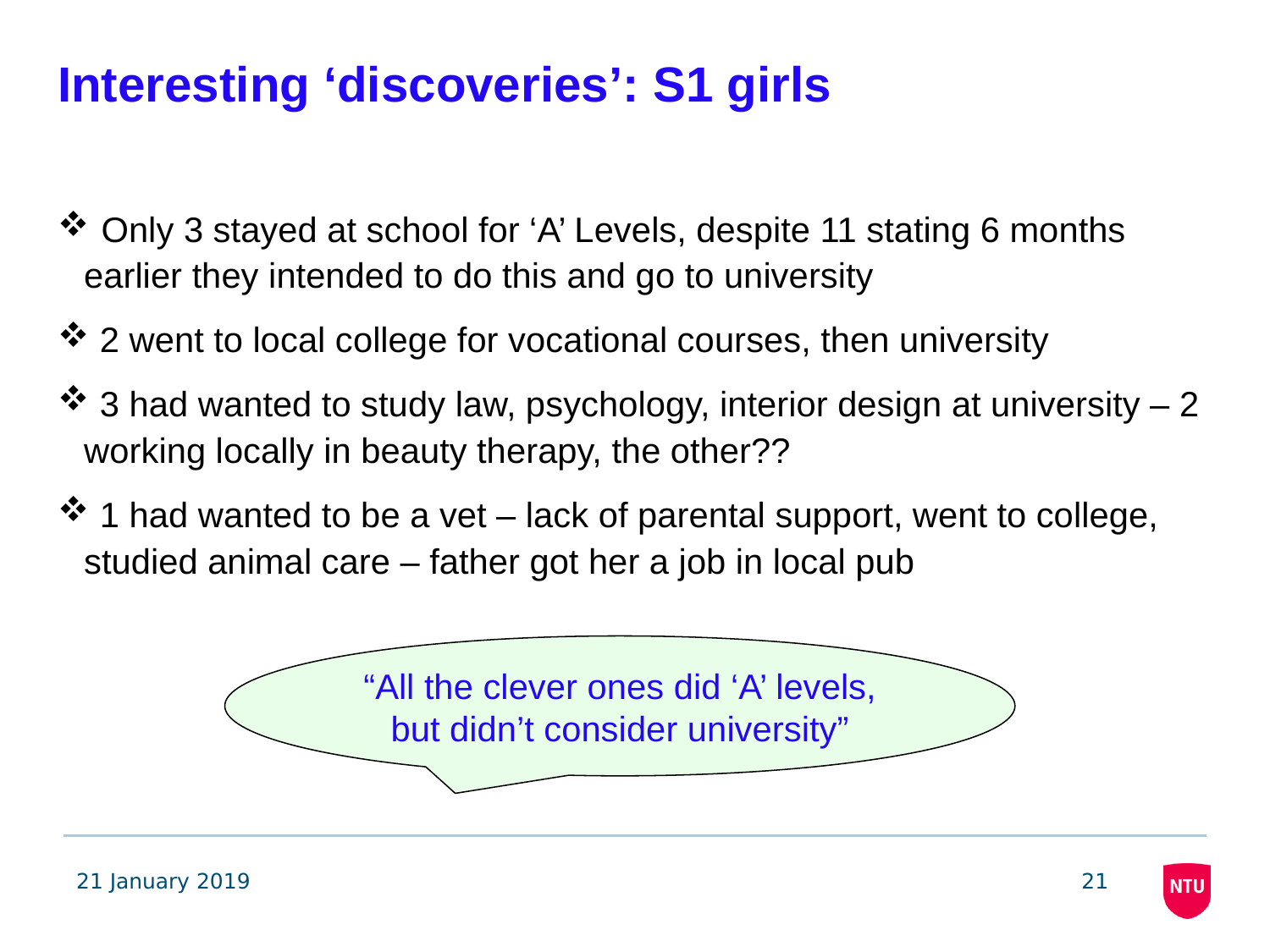

# Interesting ‘discoveries’: S1 girls
 Only 3 stayed at school for ‘A’ Levels, despite 11 stating 6 months earlier they intended to do this and go to university
 2 went to local college for vocational courses, then university
 3 had wanted to study law, psychology, interior design at university – 2 working locally in beauty therapy, the other??
 1 had wanted to be a vet – lack of parental support, went to college, studied animal care – father got her a job in local pub

“All the clever ones did ‘A’ levels, but didn’t consider university”
21 January 2019
21